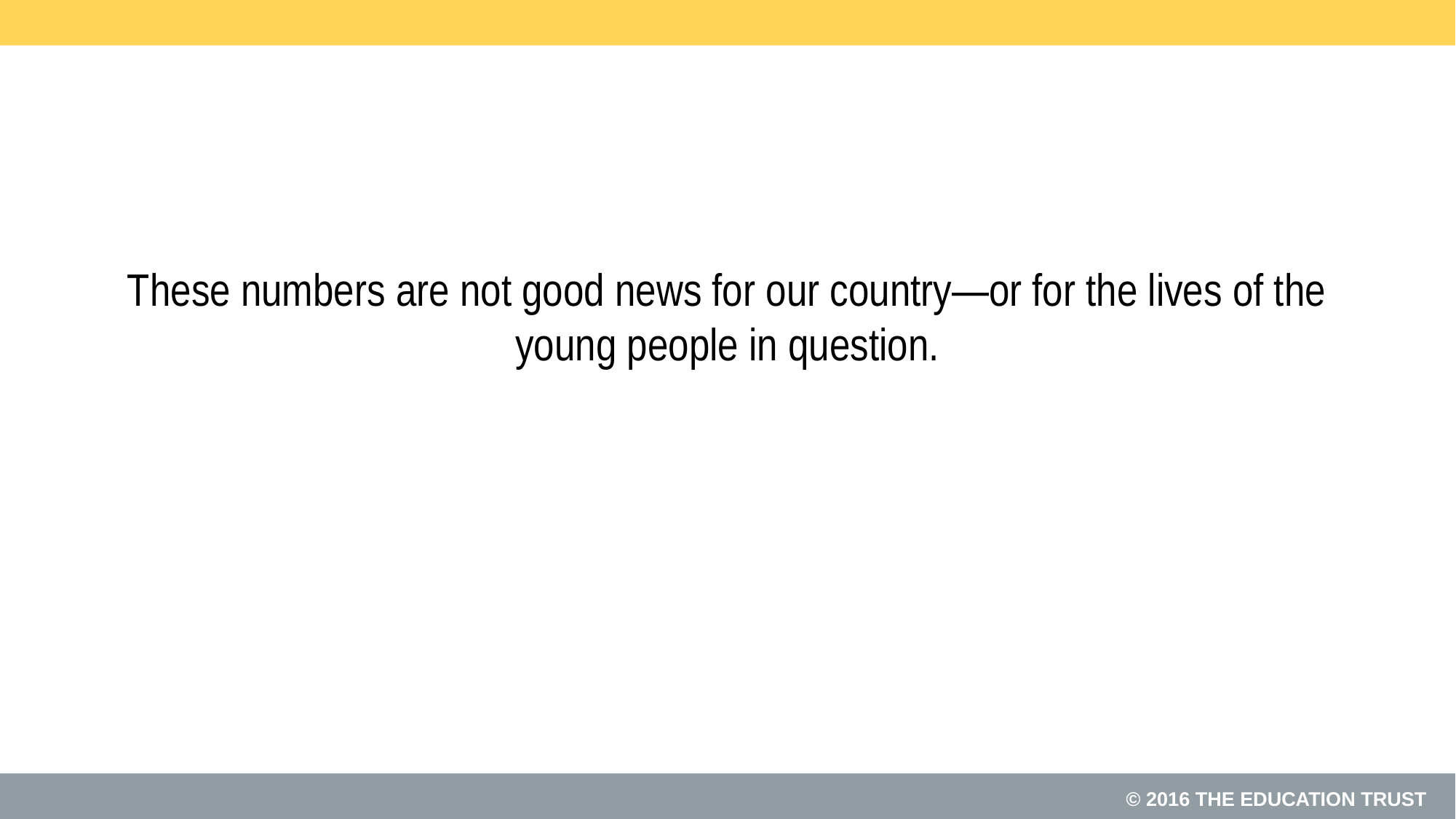

# These numbers are not good news for our country—or for the lives of the young people in question.